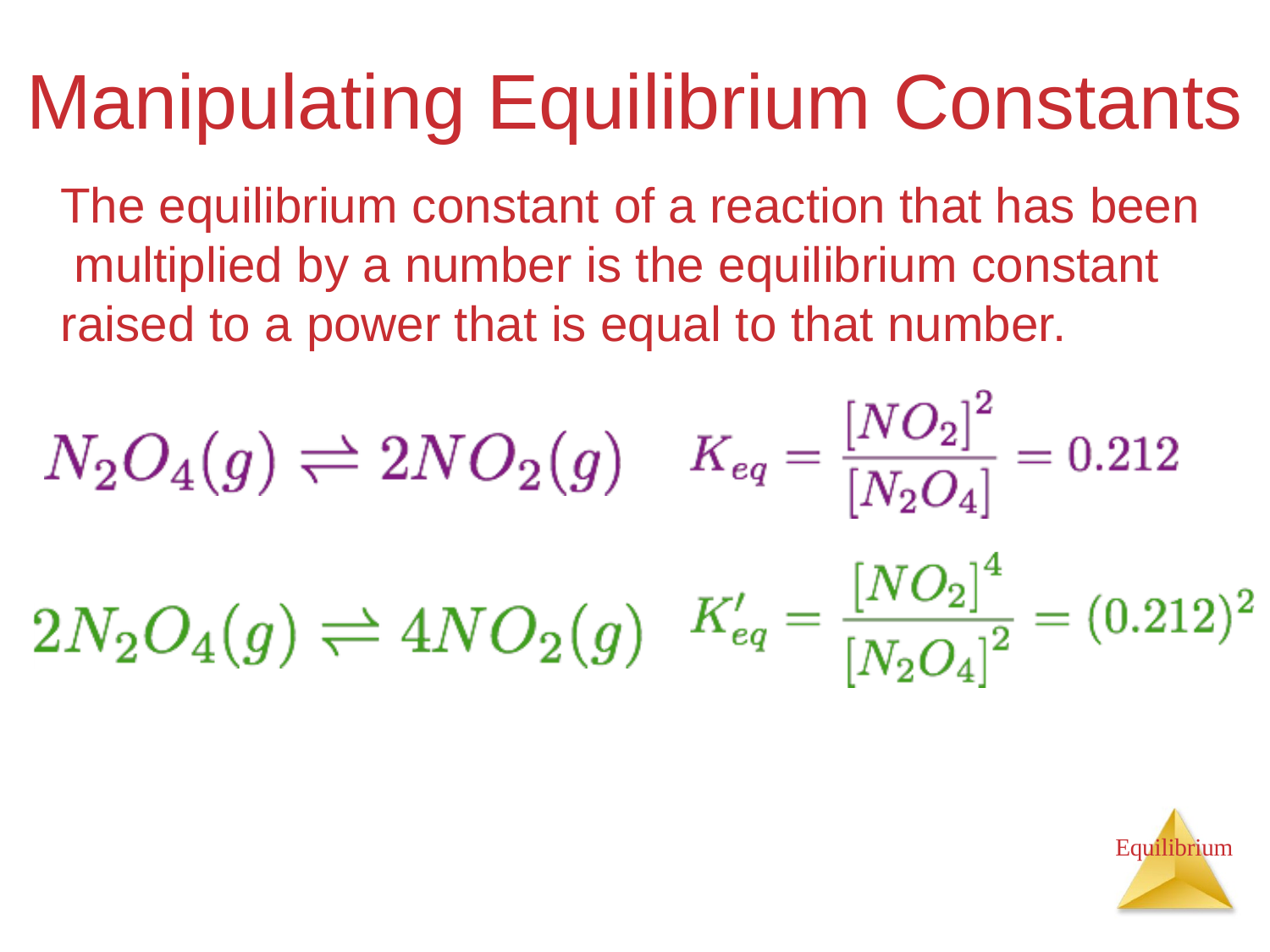

Manipulating Equilibrium Constants
The equilibrium constant of a reaction that has been  multiplied by a number is the equilibrium constant  raised to a power that is equal to that number.

Equilibrium